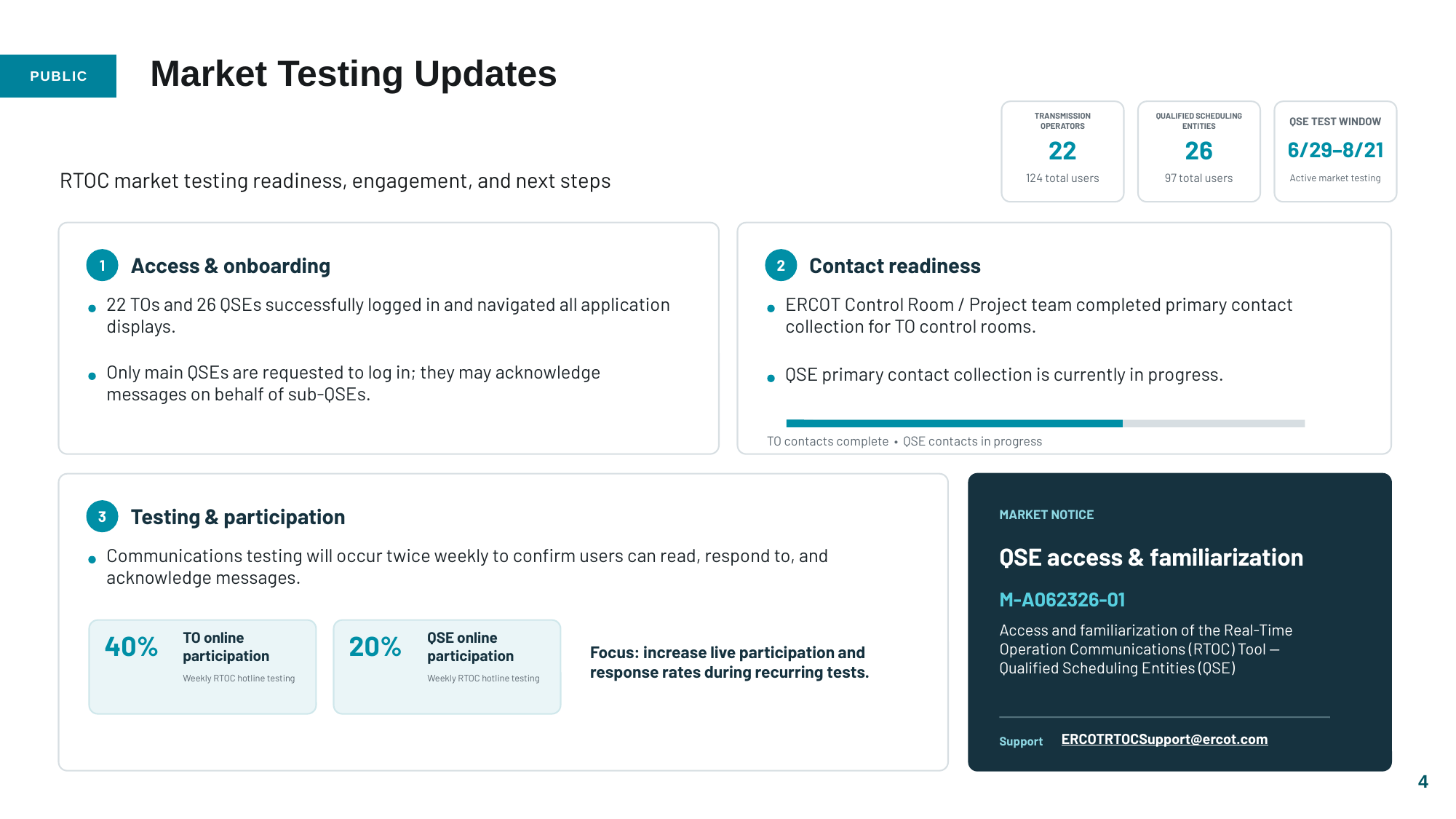

# Market Testing Updates

TRANSMISSION OPERATORS
QUALIFIED SCHEDULING ENTITIES
QSE TEST WINDOW
22
26
6/29–8/21
RTOC market testing readiness, engagement, and next steps
124 total users
97 total users
Active market testing

Access & onboarding
Contact readiness

1

2
22 TOs and 26 QSEs successfully logged in and navigated all application displays.
ERCOT Control Room / Project team completed primary contact collection for TO control rooms.

Only main QSEs are requested to log in; they may acknowledge messages on behalf of sub-QSEs.
QSE primary contact collection is currently in progress.

TO contacts complete  •  QSE contacts in progress

Testing & participation

3
MARKET NOTICE
QSE access & familiarization
Communications testing will occur twice weekly to confirm users can read, respond to, and acknowledge messages.

M-A062326-01

Access and familiarization of the Real-Time Operation Communications (RTOC) Tool — Qualified Scheduling Entities (QSE)
Focus: increase live participation and response rates during recurring tests.
TO online participation
QSE online participation
40%
20%
Weekly RTOC hotline testing
Weekly RTOC hotline testing

ERCOTRTOCSupport@ercot.com
Support
4